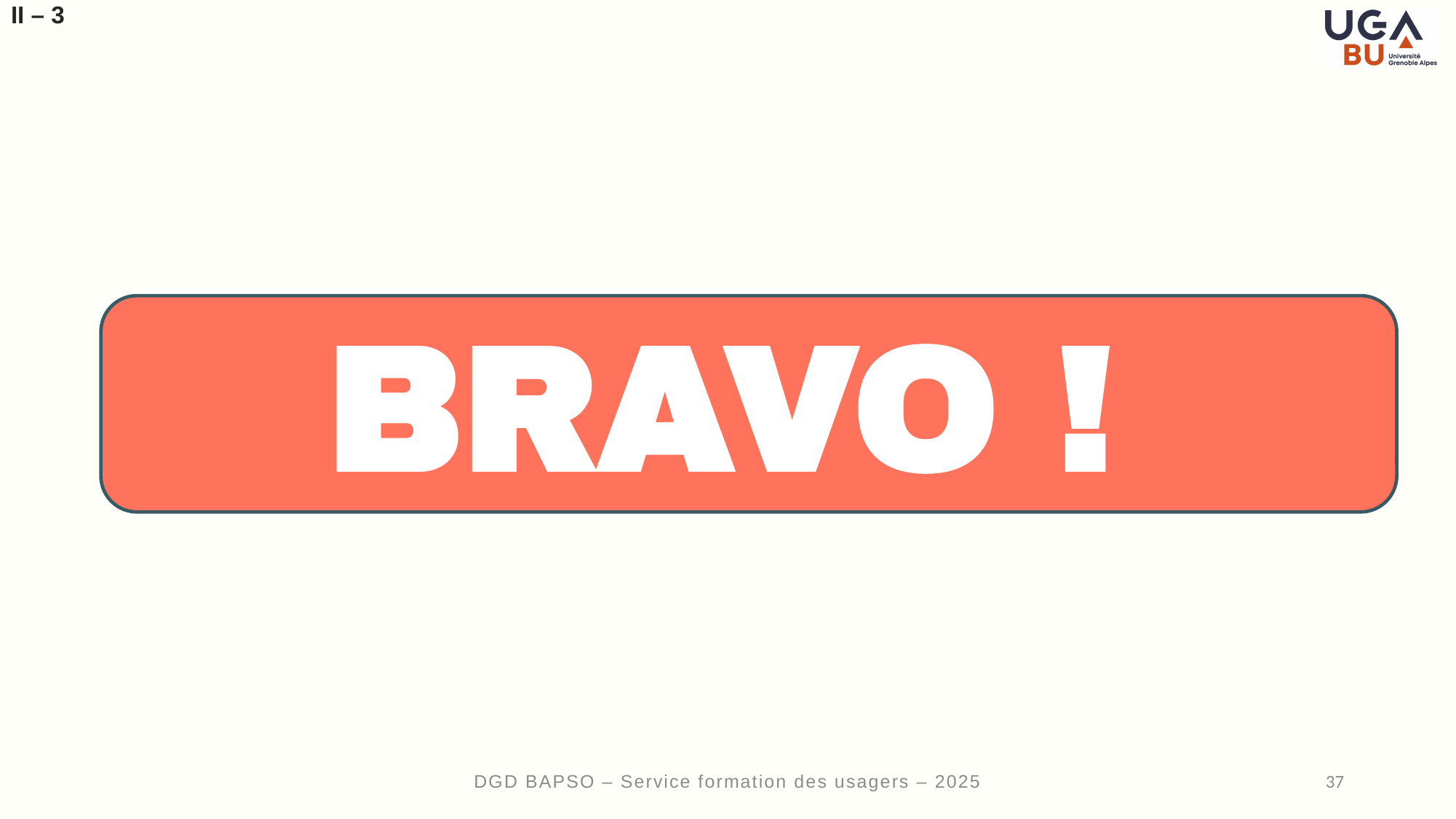

II – 3

BRAVO !
DGD BAPSO – Service formation des usagers – 2025
37